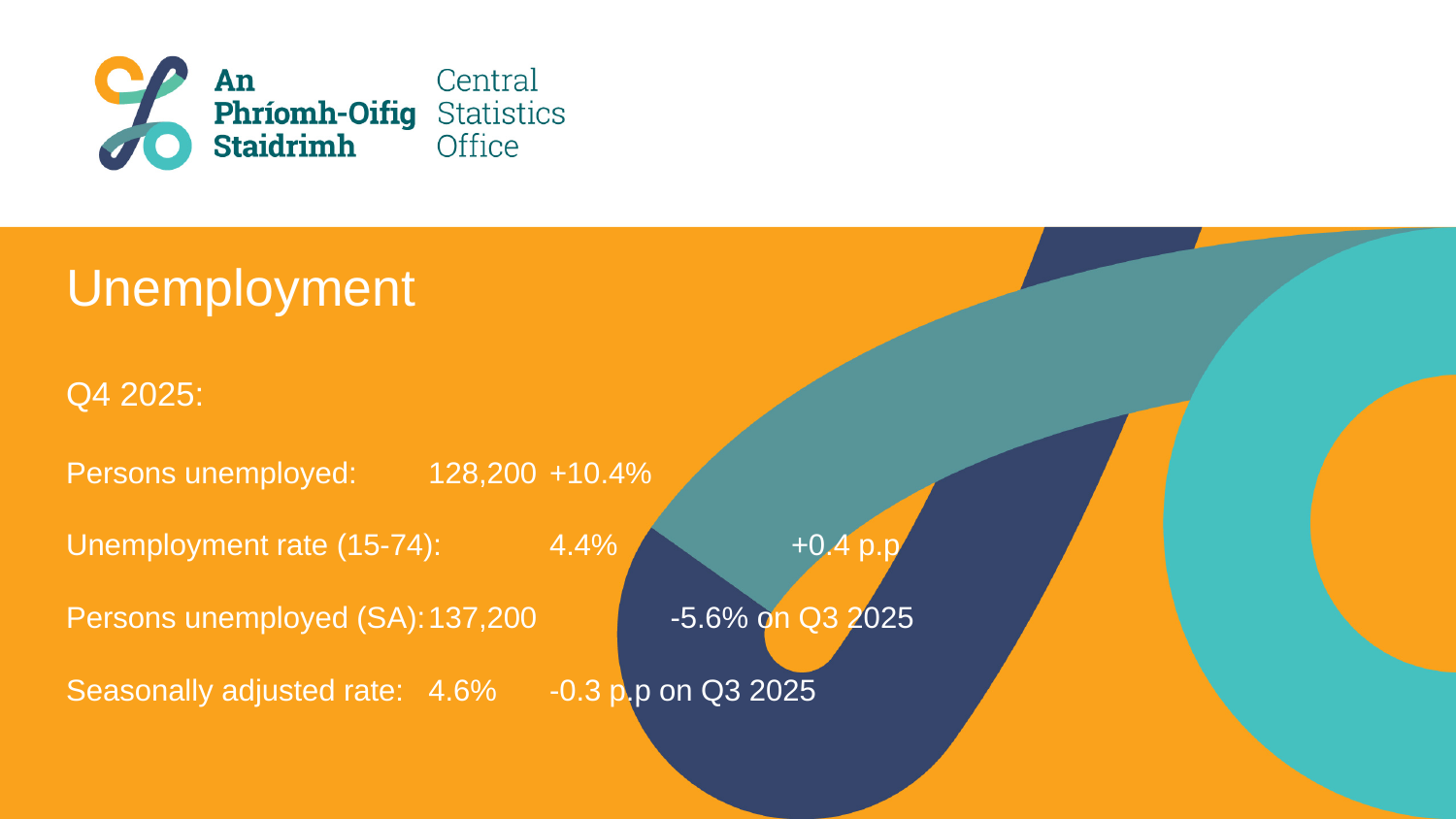

# Unemployment Q4 2025: Persons unemployed: 	128,200		+10.4% Unemployment rate (15-74): 	4.4%		+0.4 p.p Persons unemployed (SA):	137,200	 	-5.6% on Q3 2025 Seasonally adjusted rate: 	4.6%		-0.3 p.p on Q3 2025